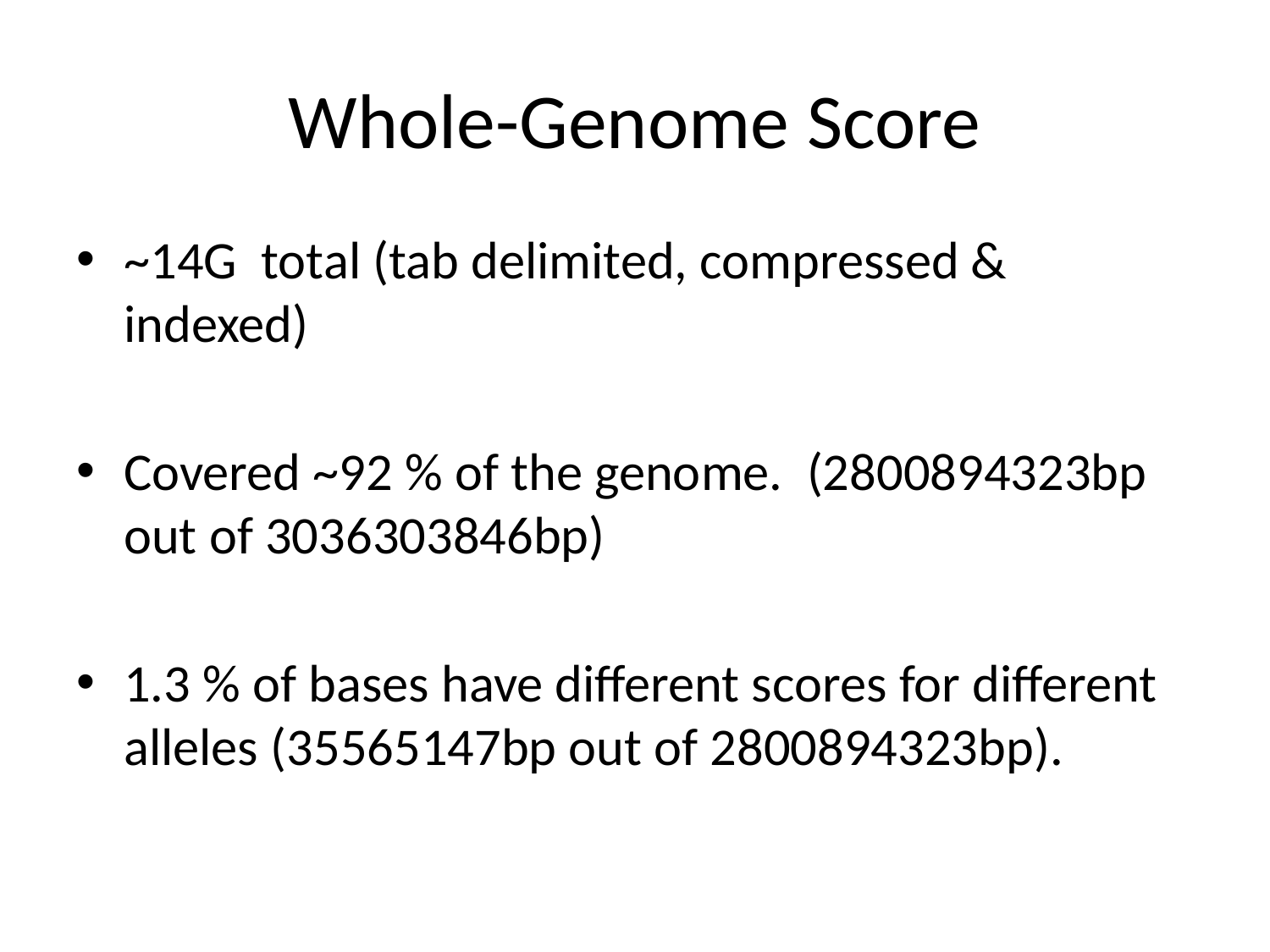

# Whole-Genome Score
~14G  total (tab delimited, compressed & indexed)

Covered ~92 % of the genome.  (2800894323bp out of 3036303846bp)

1.3 % of bases have different scores for different alleles (35565147bp out of 2800894323bp).